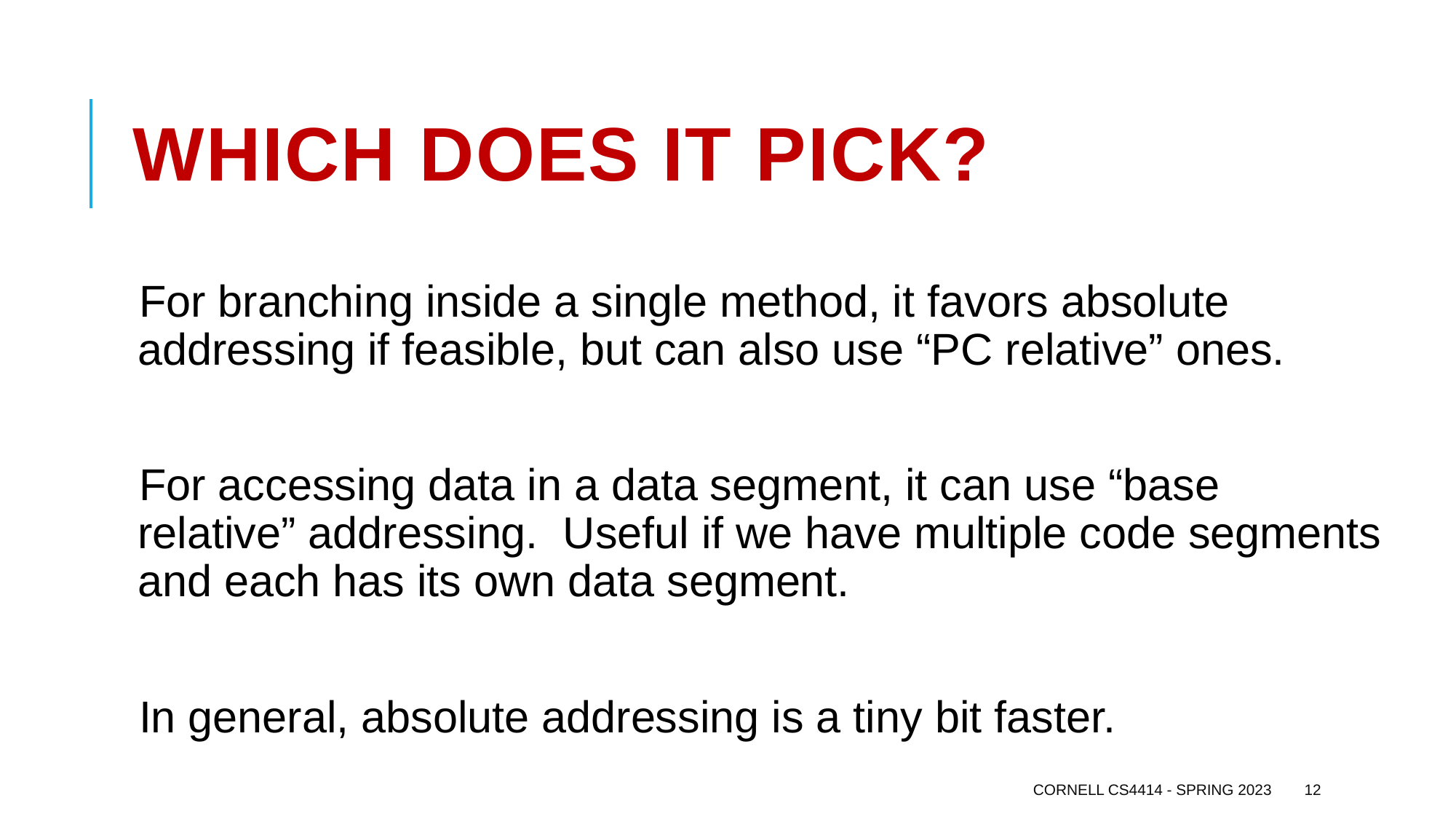

# Which does it pick?
For branching inside a single method, it favors absolute addressing if feasible, but can also use “PC relative” ones.

For accessing data in a data segment, it can use “base relative” addressing.  Useful if we have multiple code segments and each has its own data segment.

In general, absolute addressing is a tiny bit faster.
Cornell CS4414 - Spring 2023
12